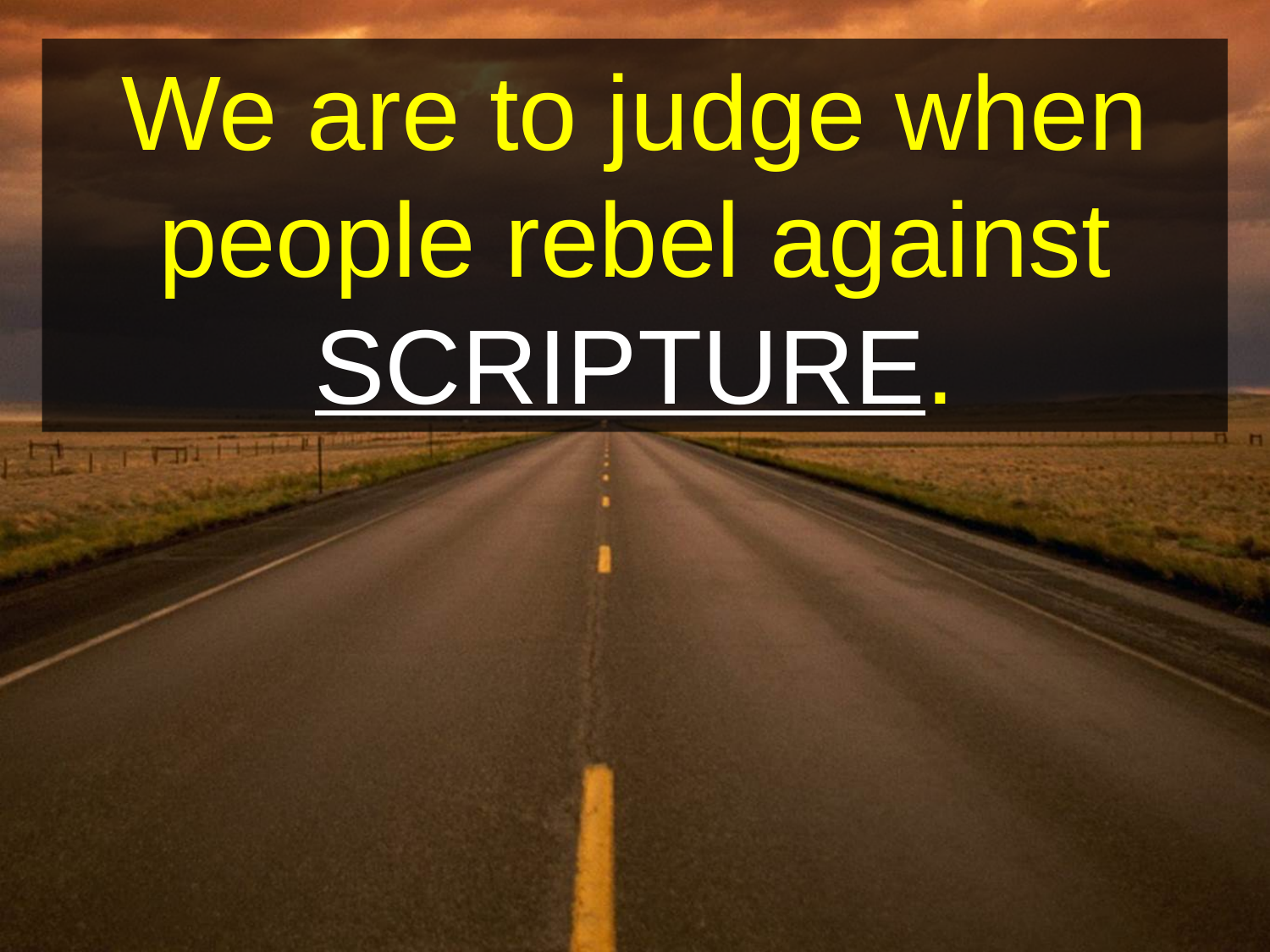

We are to judge when
people rebel against
SCRIPTURE.